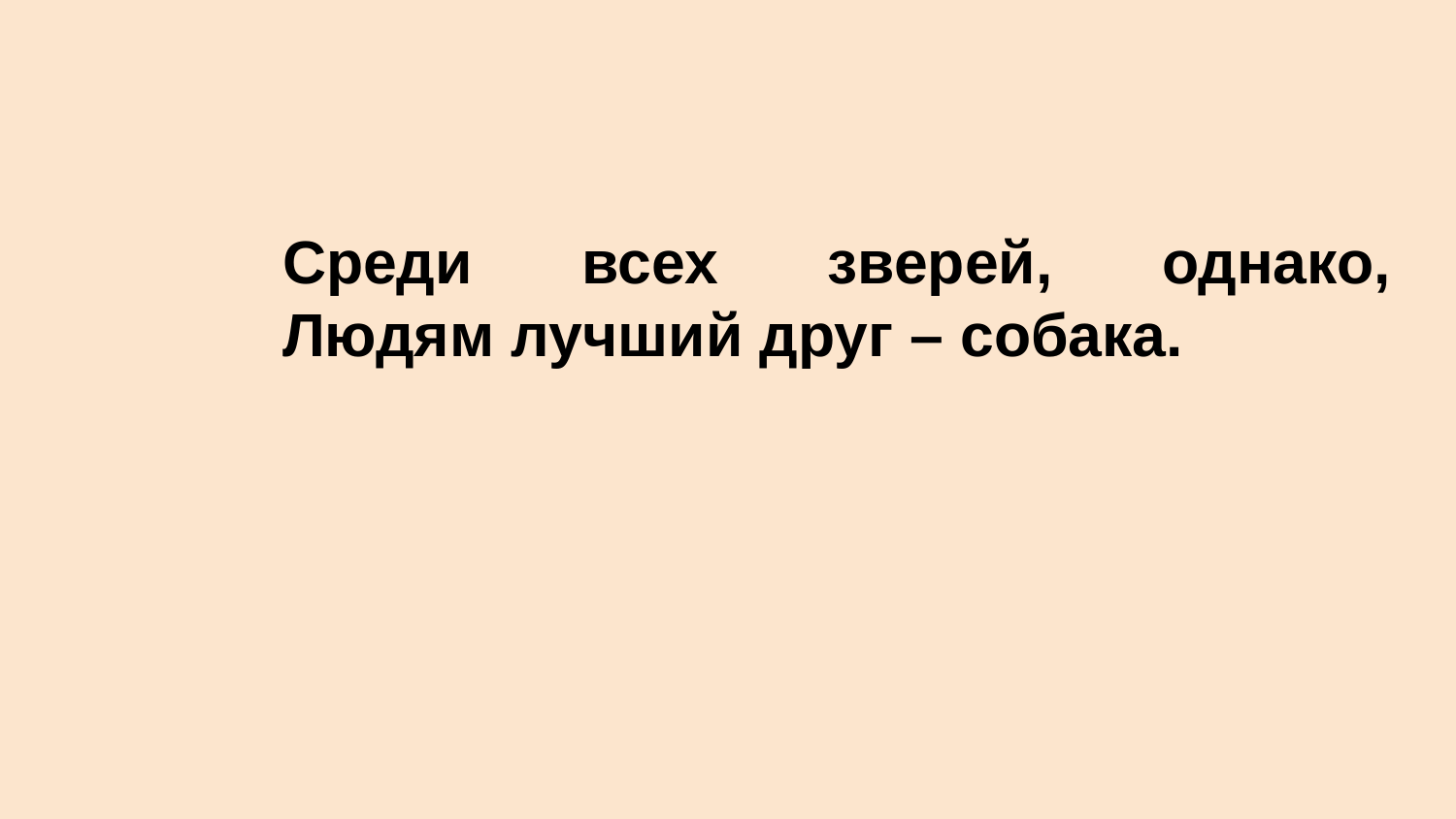

# Среди всех зверей, однако, Людям лучший друг – собака.